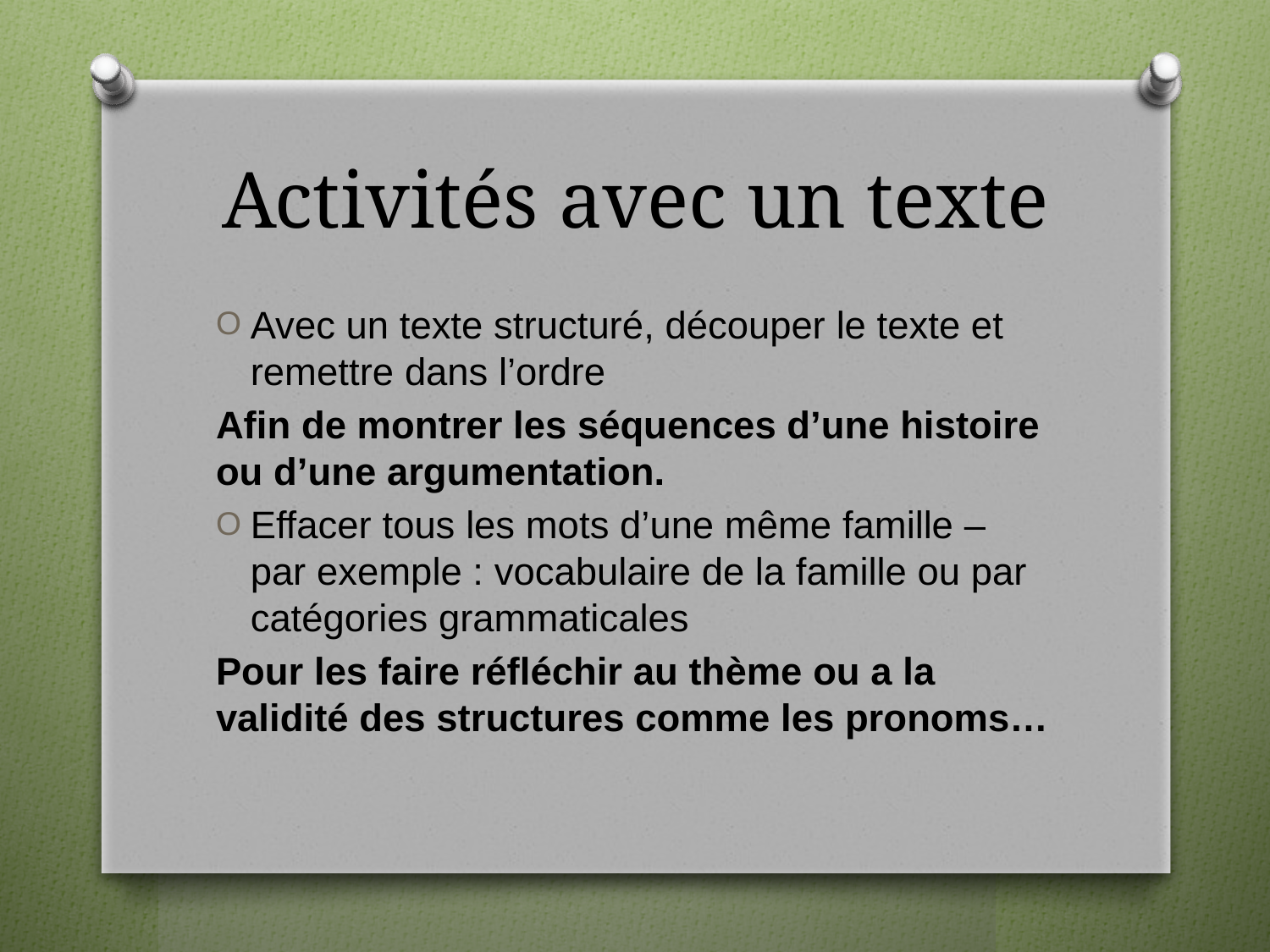

# Activités avec un texte
Avec un texte structuré, découper le texte et remettre dans l’ordre
Afin de montrer les séquences d’une histoire ou d’une argumentation.
Effacer tous les mots d’une même famille – par exemple : vocabulaire de la famille ou par catégories grammaticales
Pour les faire réfléchir au thème ou a la validité des structures comme les pronoms…